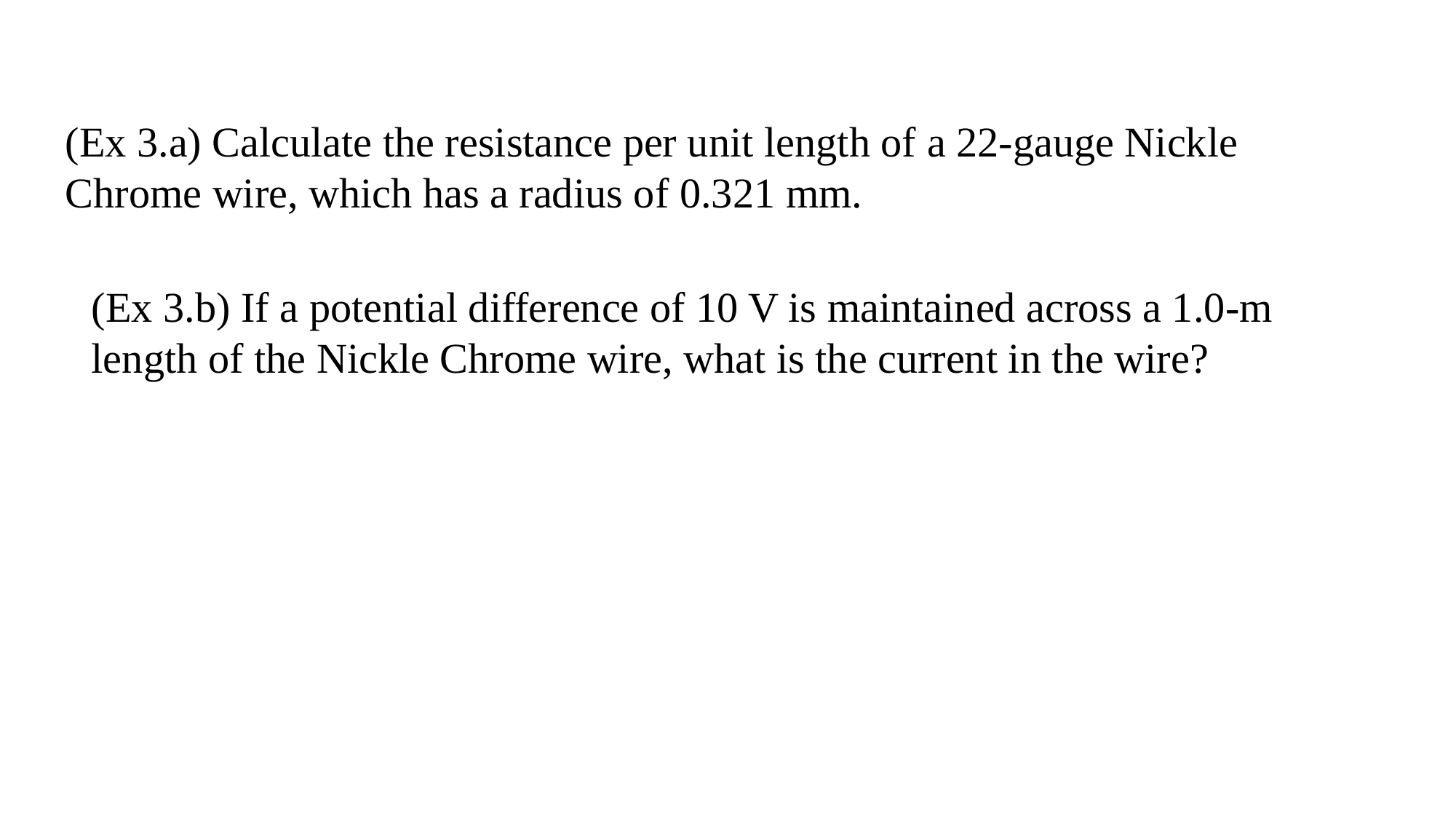

(Ex 3.a) Calculate the resistance per unit length of a 22-gauge Nickle Chrome wire, which has a radius of 0.321 mm.
(Ex 3.b) If a potential difference of 10 V is maintained across a 1.0-m length of the Nickle Chrome wire, what is the current in the wire?